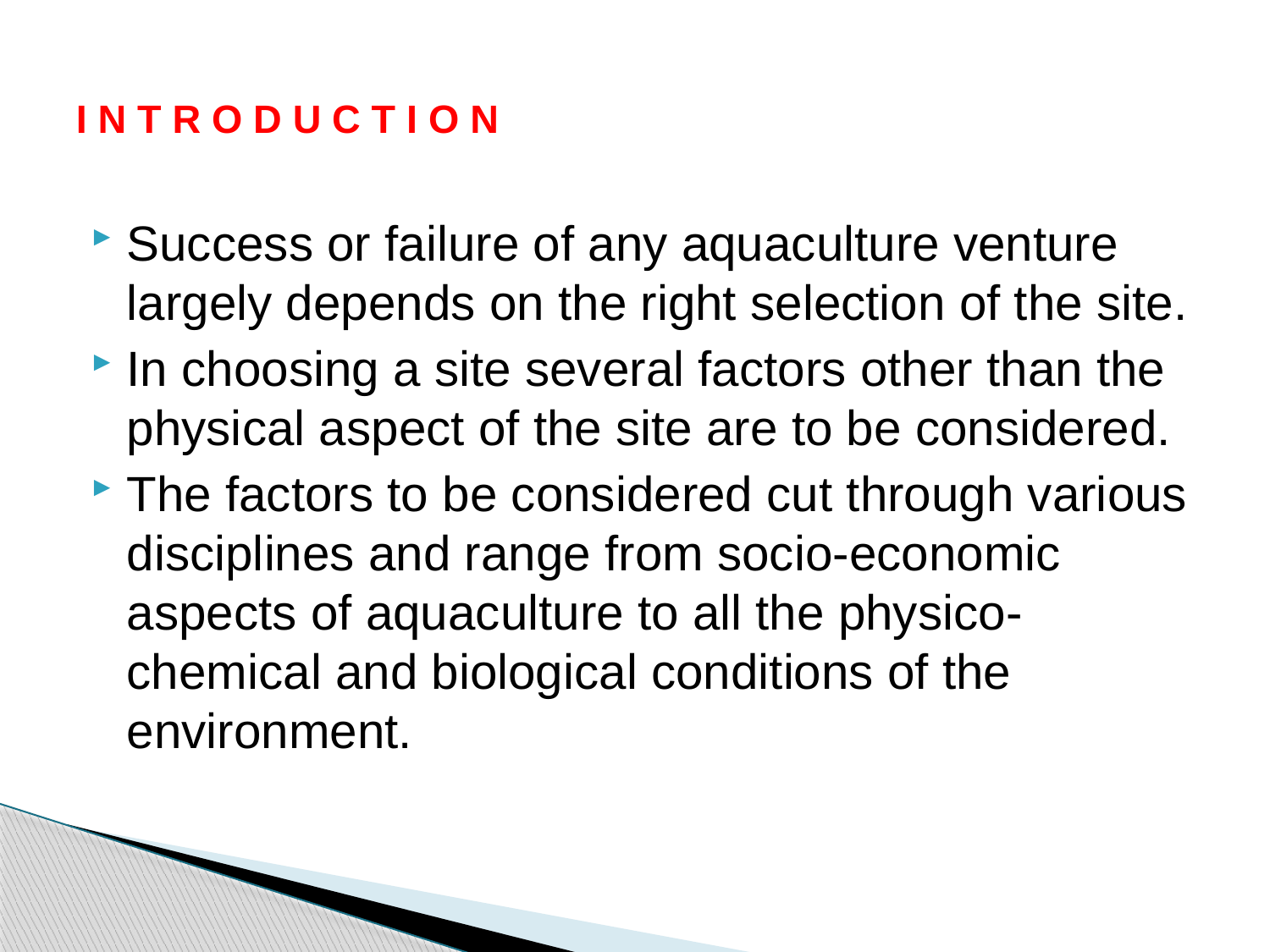

# I N T R O D U C T I O N
Success or failure of any aquaculture venture largely depends on the right selection of the site.
In choosing a site several factors other than the physical aspect of the site are to be considered.
The factors to be considered cut through various disciplines and range from socio-economic aspects of aquaculture to all the physico-chemical and biological conditions of the environment.